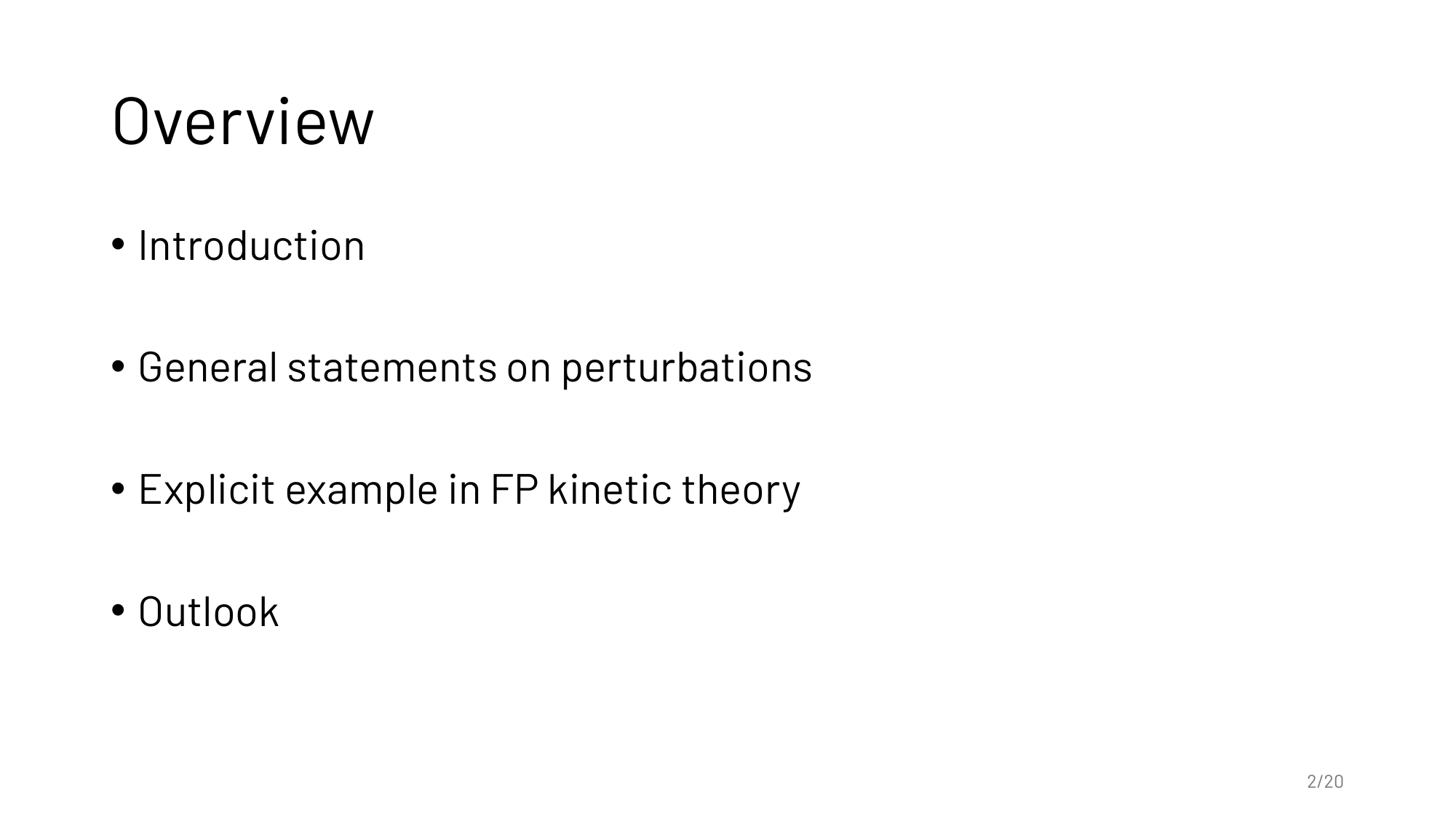

# Overview
Introduction

General statements on perturbations

Explicit example in FP kinetic theory

Outlook
2/20